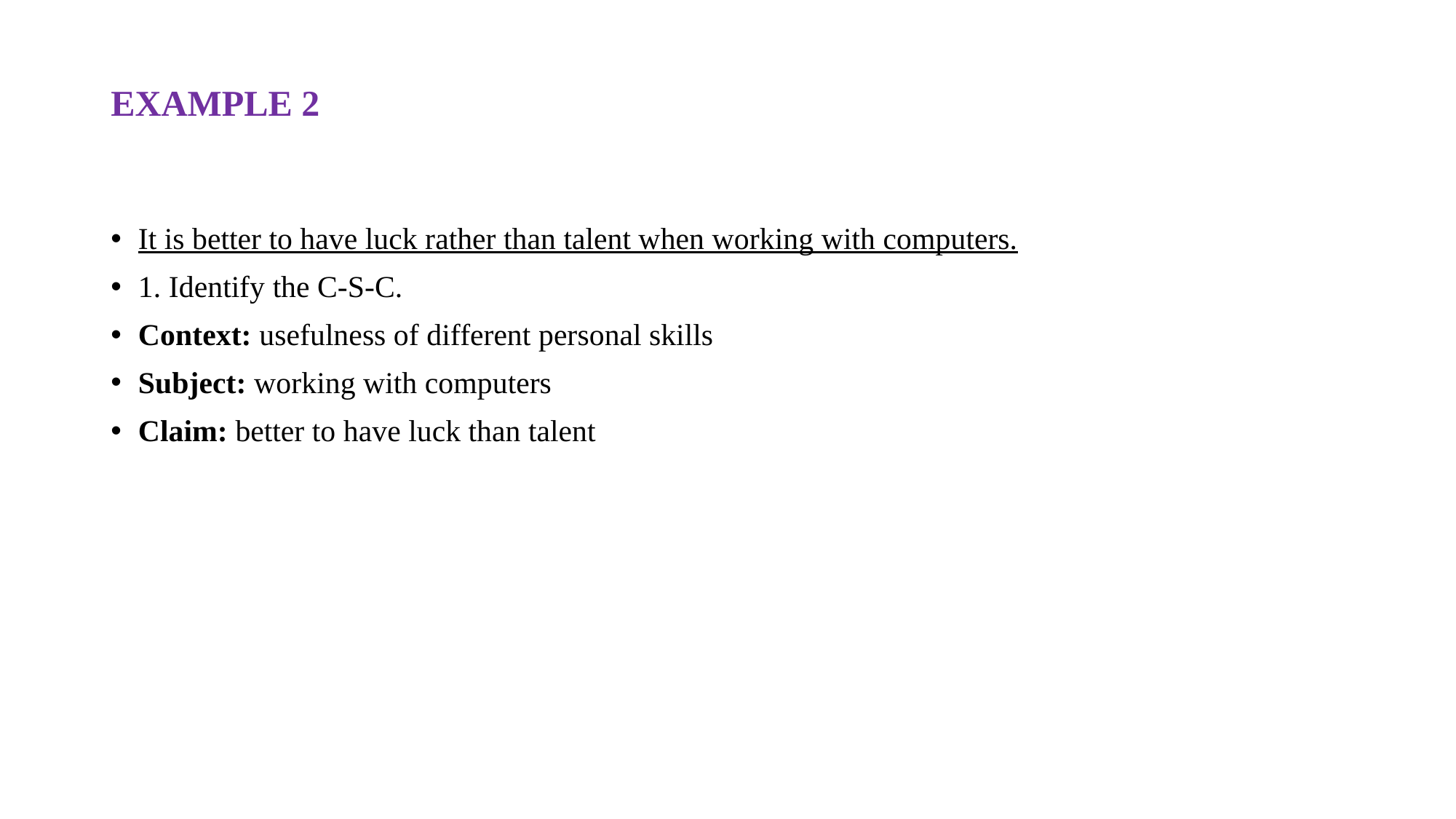

# EXAMPLE 2
It is better to have luck rather than talent when working with computers.
1. Identify the C-S-C.
Context: usefulness of different personal skills
Subject: working with computers
Claim: better to have luck than talent